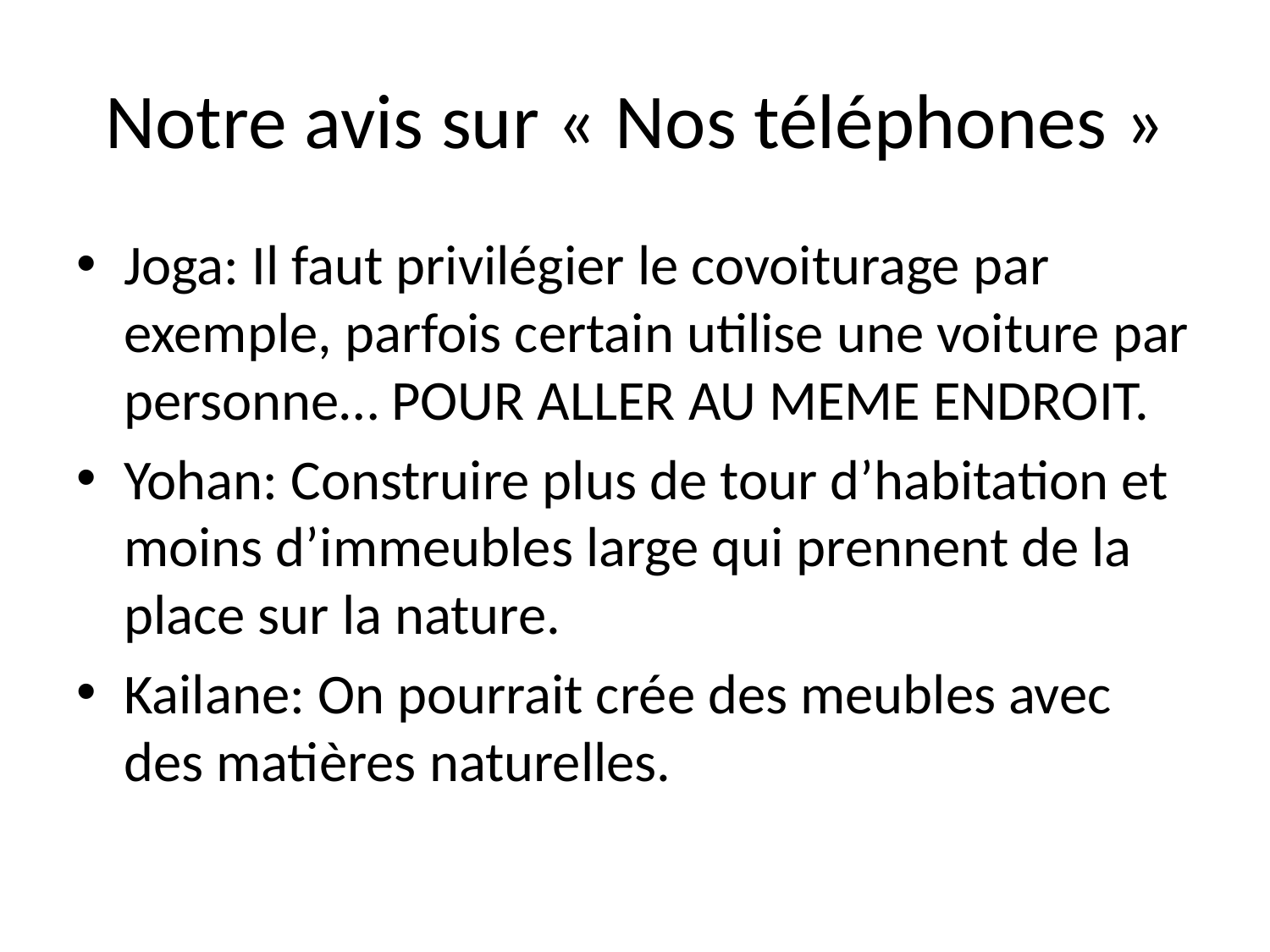

# Notre avis sur « Nos téléphones »
Joga: Il faut privilégier le covoiturage par exemple, parfois certain utilise une voiture par personne… POUR ALLER AU MEME ENDROIT.
Yohan: Construire plus de tour d’habitation et moins d’immeubles large qui prennent de la place sur la nature.
Kailane: On pourrait crée des meubles avec des matières naturelles.